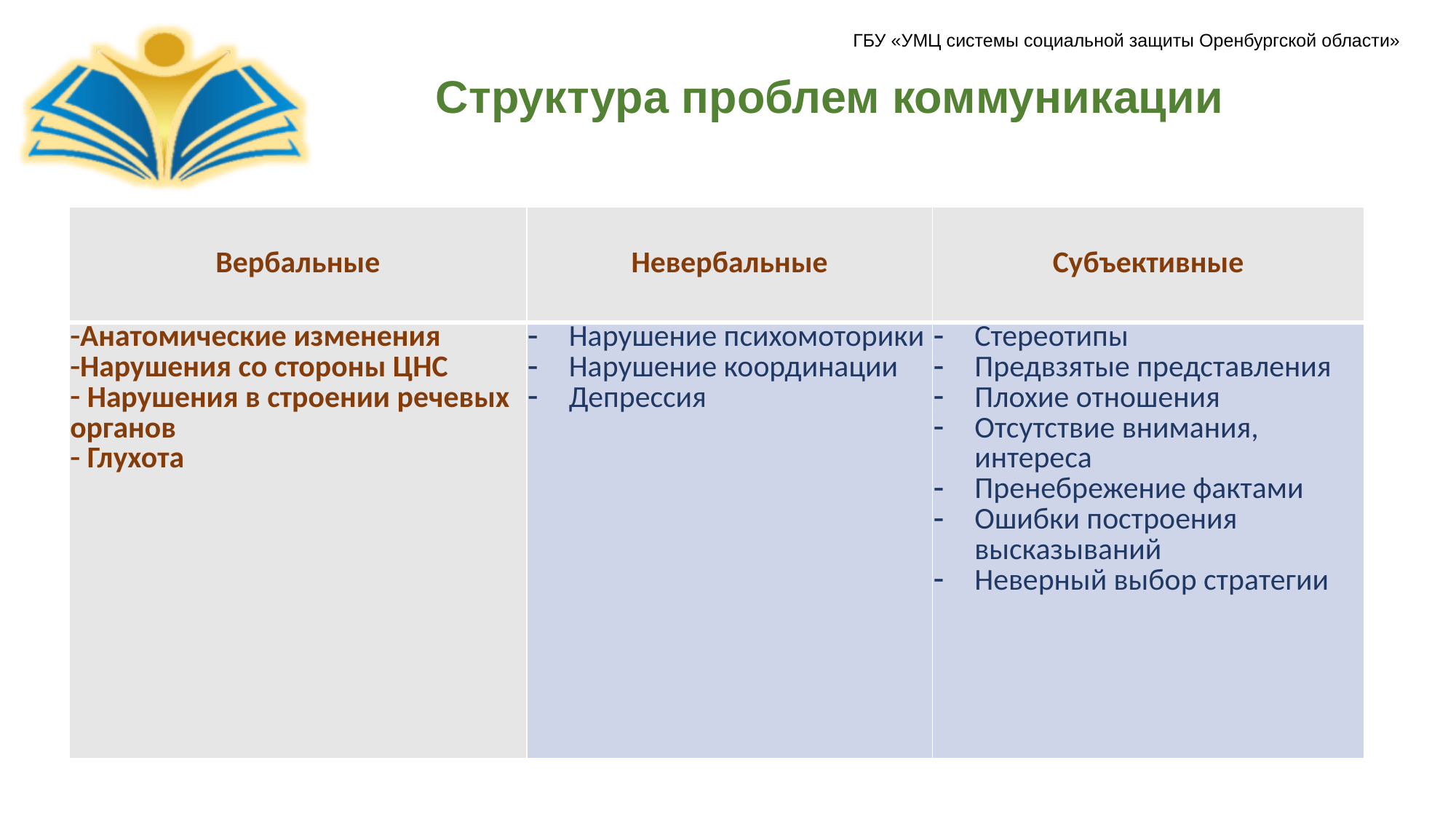

# Структура проблем коммуникации
| Вербальные | Невербальные | Субъективные |
| --- | --- | --- |
| Анатомические изменения Нарушения со стороны ЦНС Нарушения в строении речевых органов Глухота | Нарушение психомоторики Нарушение координации Депрессия | Стереотипы Предвзятые представления Плохие отношения Отсутствие внимания, интереса Пренебрежение фактами Ошибки построения высказываний Неверный выбор стратегии |